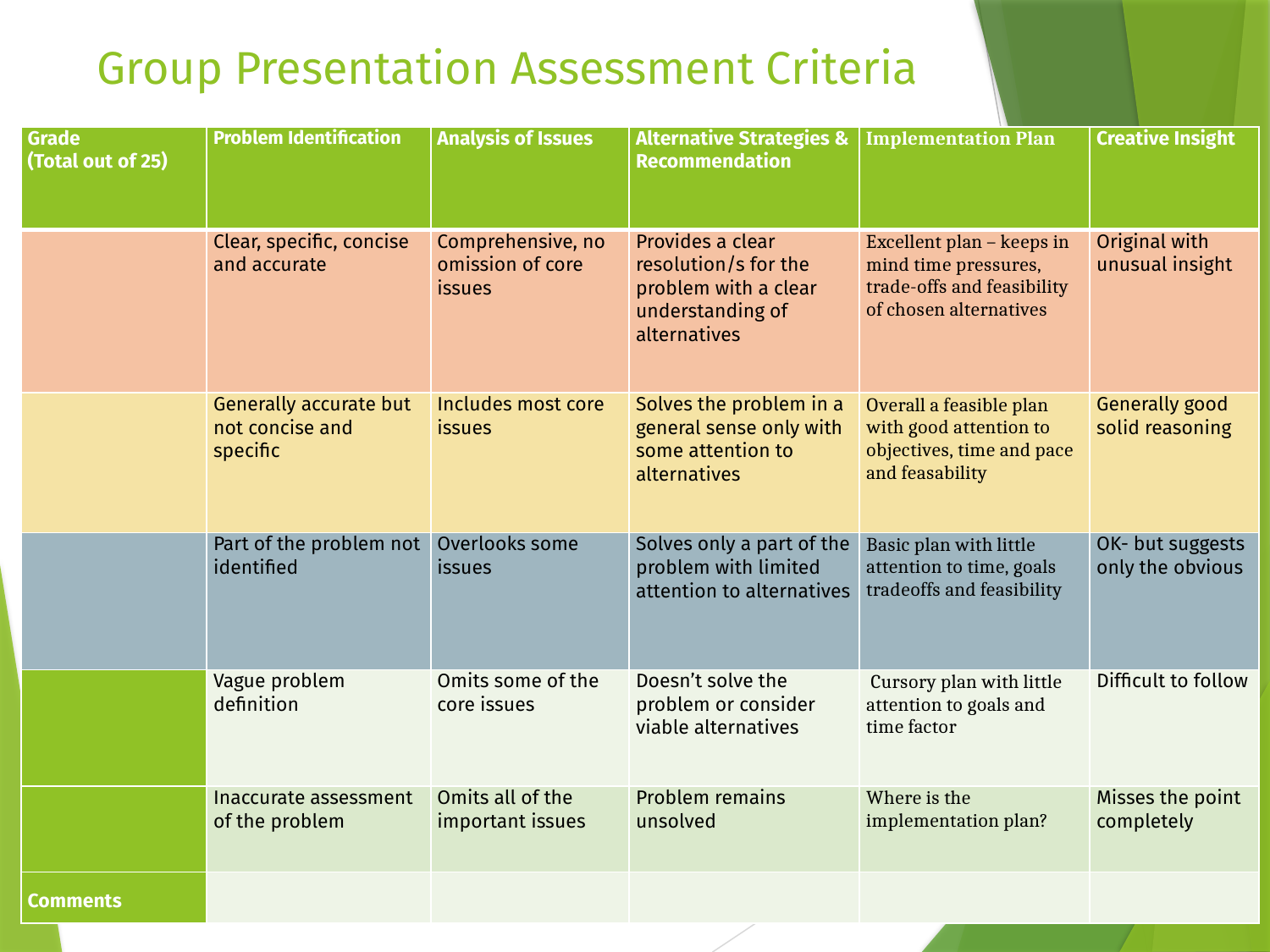

# Group Presentation Assessment Criteria
| Grade (Total out of 25) | Problem Identification | Analysis of Issues | Alternative Strategies & Recommendation | Implementation Plan | Creative Insight |
| --- | --- | --- | --- | --- | --- |
|  | Clear, specific, concise and accurate | Comprehensive, no omission of core issues | Provides a clear resolution/s for the problem with a clear understanding of alternatives | Excellent plan – keeps in mind time pressures, trade-offs and feasibility of chosen alternatives | Original with unusual insight |
|  | Generally accurate but not concise and specific | Includes most core issues | Solves the problem in a general sense only with some attention to alternatives | Overall a feasible plan with good attention to objectives, time and pace and feasability | Generally good solid reasoning |
|  | Part of the problem not identified | Overlooks some issues | Solves only a part of the problem with limited attention to alternatives | Basic plan with little attention to time, goals tradeoffs and feasibility | OK- but suggests only the obvious |
|  | Vague problem definition | Omits some of the core issues | Doesn’t solve the problem or consider viable alternatives | Cursory plan with little attention to goals and time factor | Difficult to follow |
|  | Inaccurate assessment of the problem | Omits all of the important issues | Problem remains unsolved | Where is the implementation plan? | Misses the point completely |
| Comments |  |  |  |  |  |